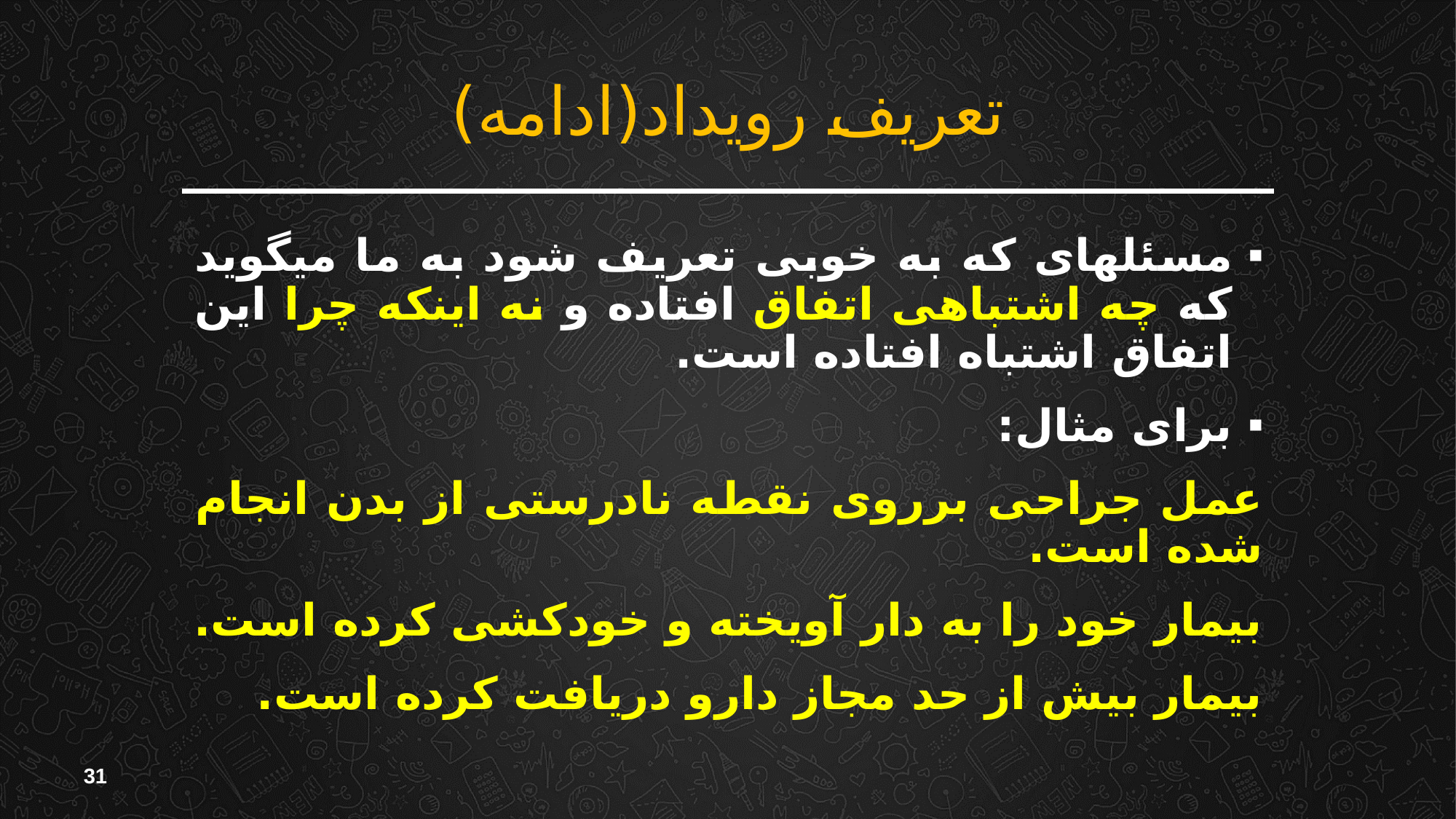

# تعریف رویداد(ادامه)
مسئله‏ای که به خوبی تعریف شود به ما می‏گوید که چه اشتباهی اتفاق افتاده و نه اینکه چرا این اتفاق اشتباه افتاده است.
برای مثال:
عمل جراحی برروی نقطه نادرستی از بدن انجام شده است.
بیمار خود را به دار آویخته و خودکشی کرده است.
بیمار بیش از حد مجاز دارو دریافت کرده است.
31